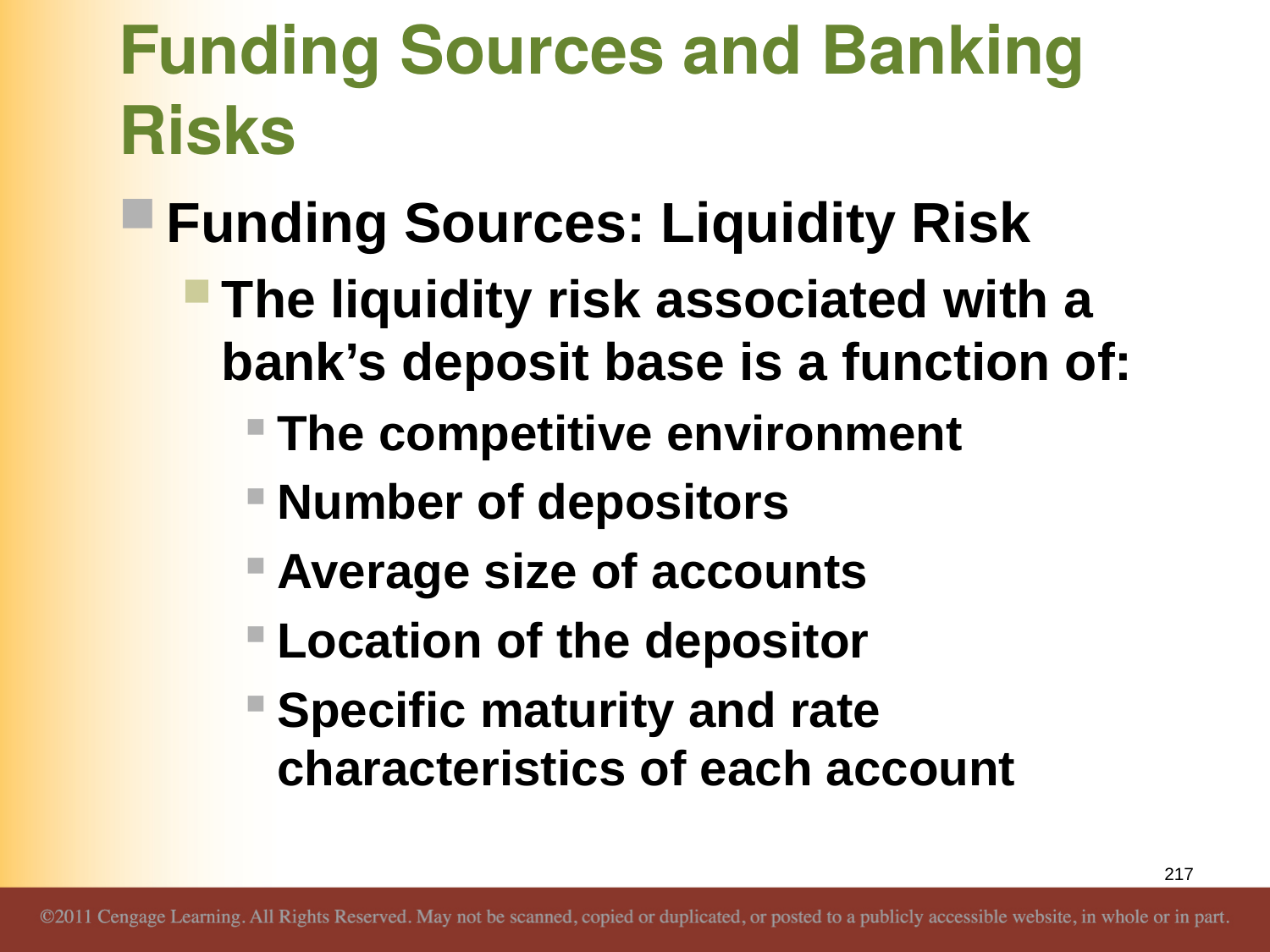

# Funding Sources and Banking Risks
Funding Sources: Liquidity Risk
The liquidity risk associated with a bank’s deposit base is a function of:
The competitive environment
Number of depositors
Average size of accounts
Location of the depositor
Specific maturity and rate characteristics of each account
217